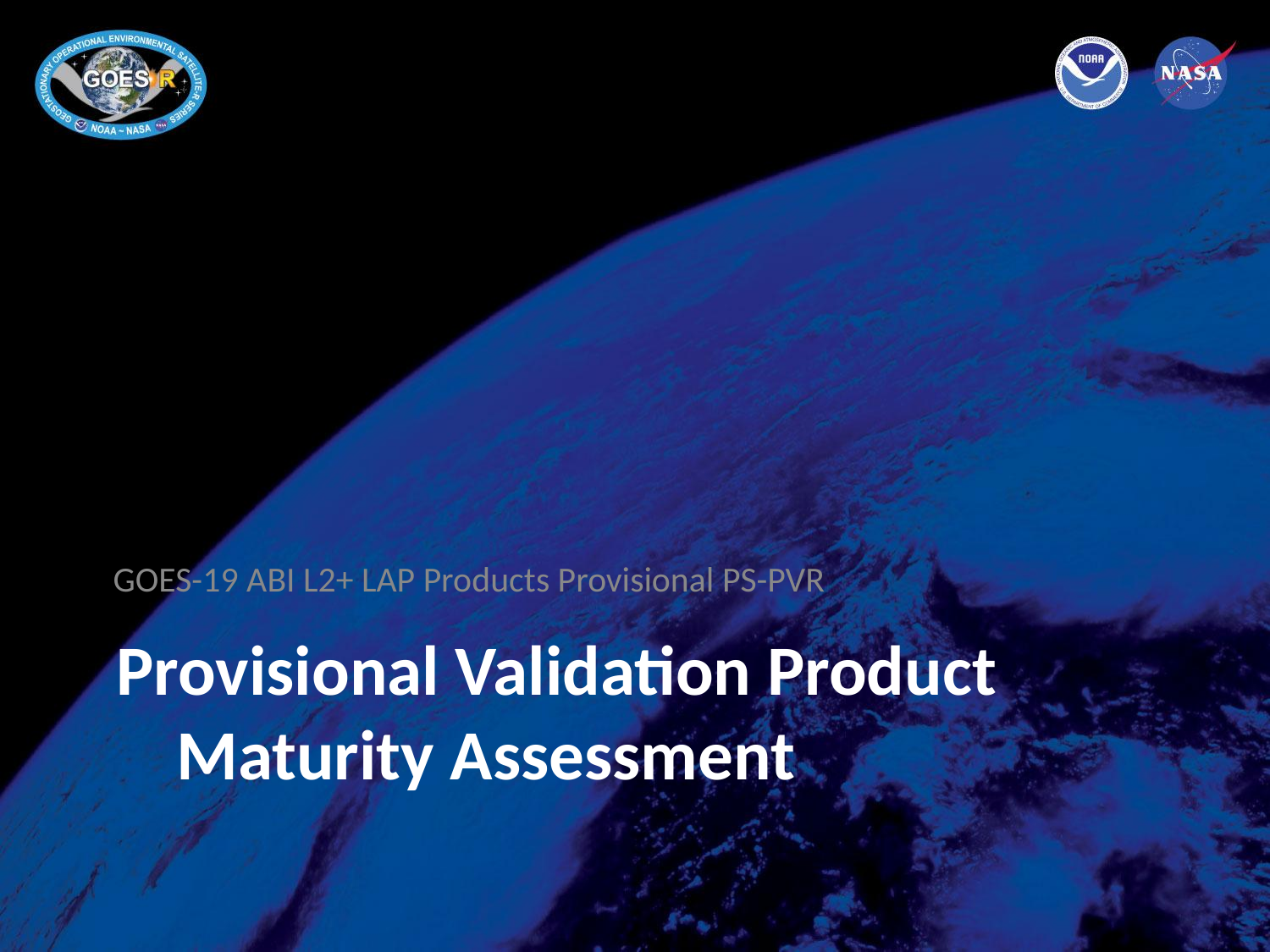

GOES-19 ABI L2+ LAP Products Provisional PS-PVR
# Provisional Validation Product Maturity Assessment